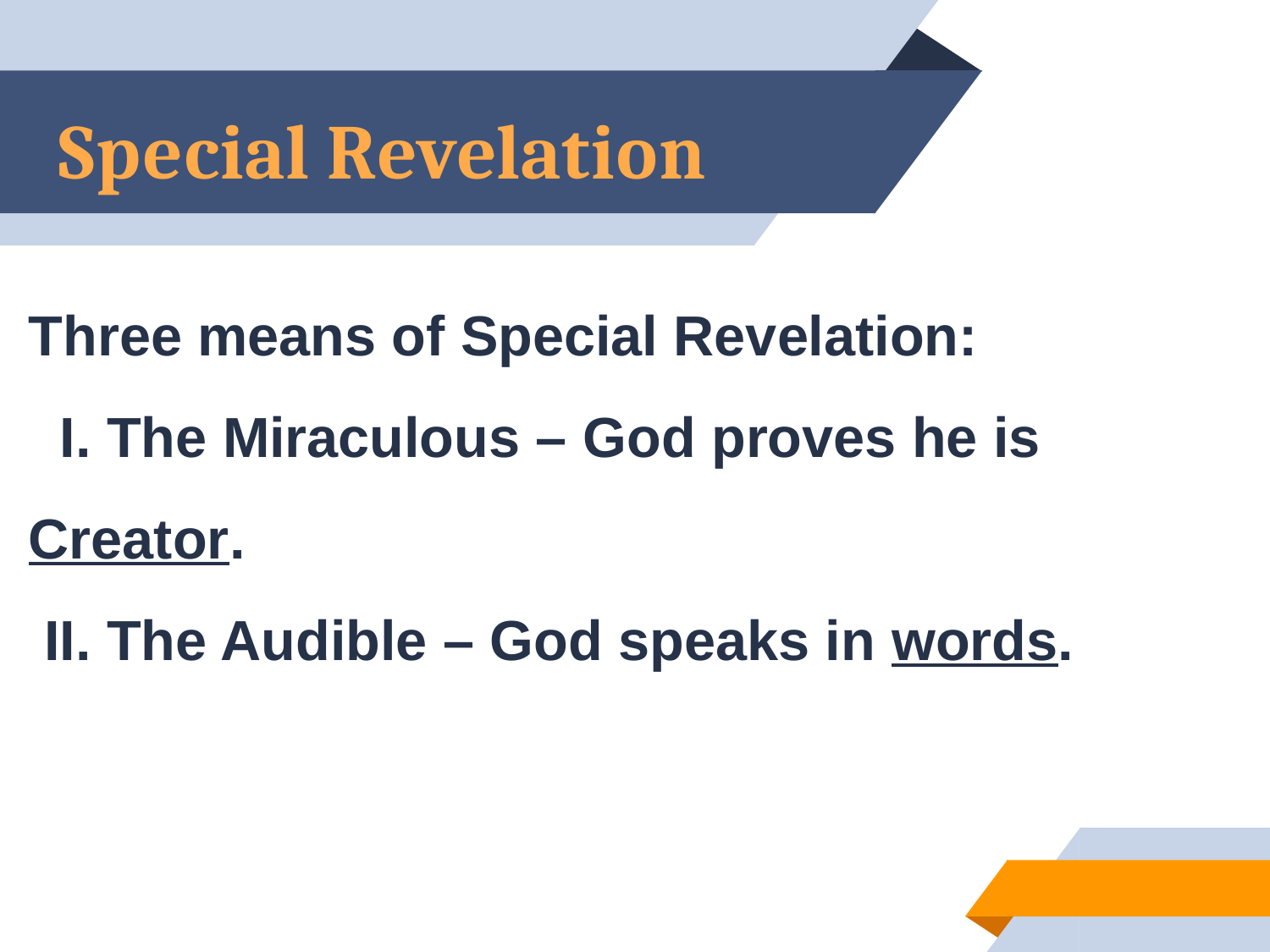

# Special Revelation
Three means of Special Revelation:
  I. The Miraculous – God proves he is Creator.
 II. The Audible – God speaks in words.